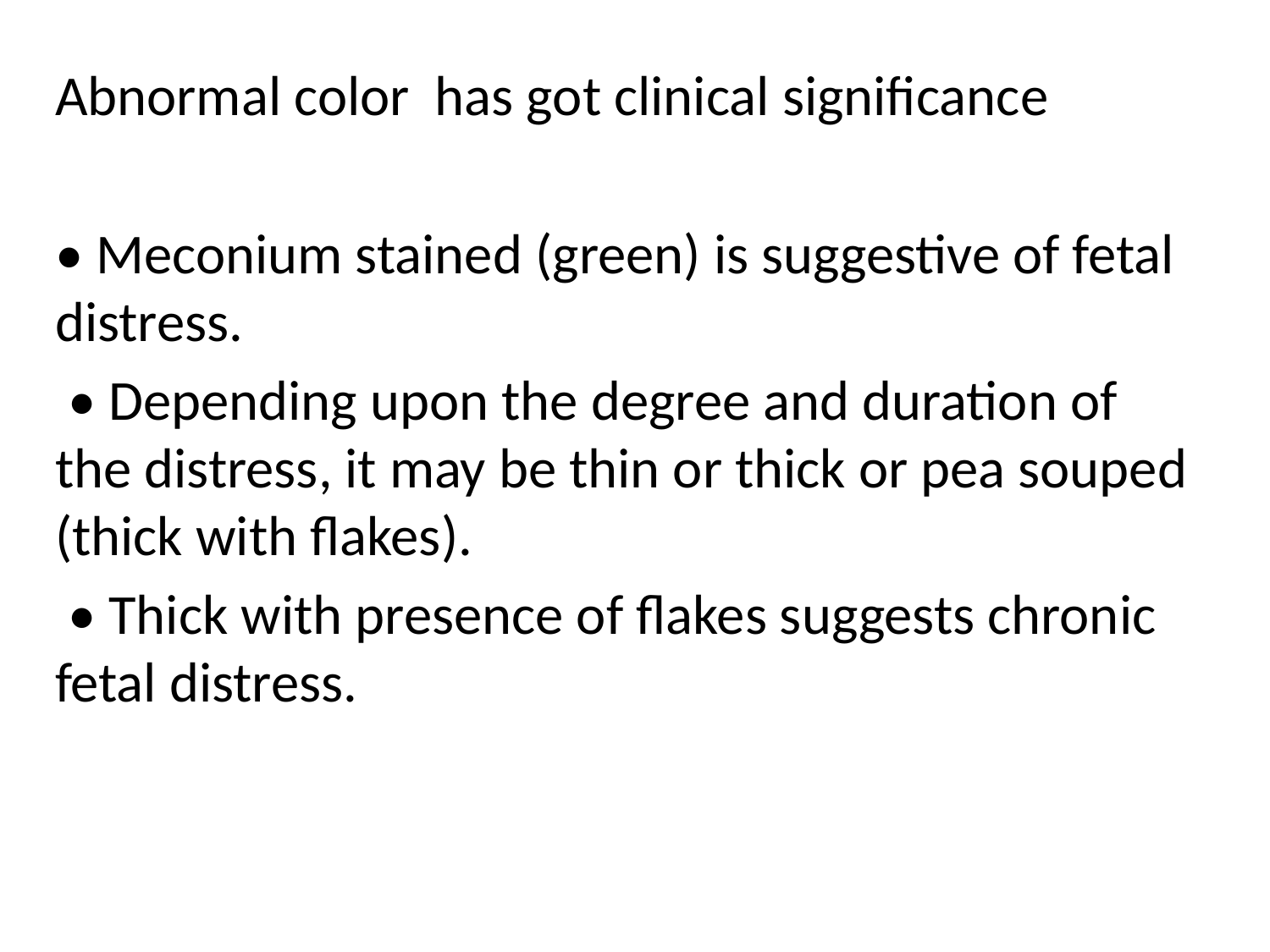

Abnormal color  has got clinical significance

• Meconium stained (green) is suggestive of fetal distress.
 • Depending upon the degree and duration of the distress, it may be thin or thick or pea souped (thick with flakes).
 • Thick with presence of flakes suggests chronic fetal distress.